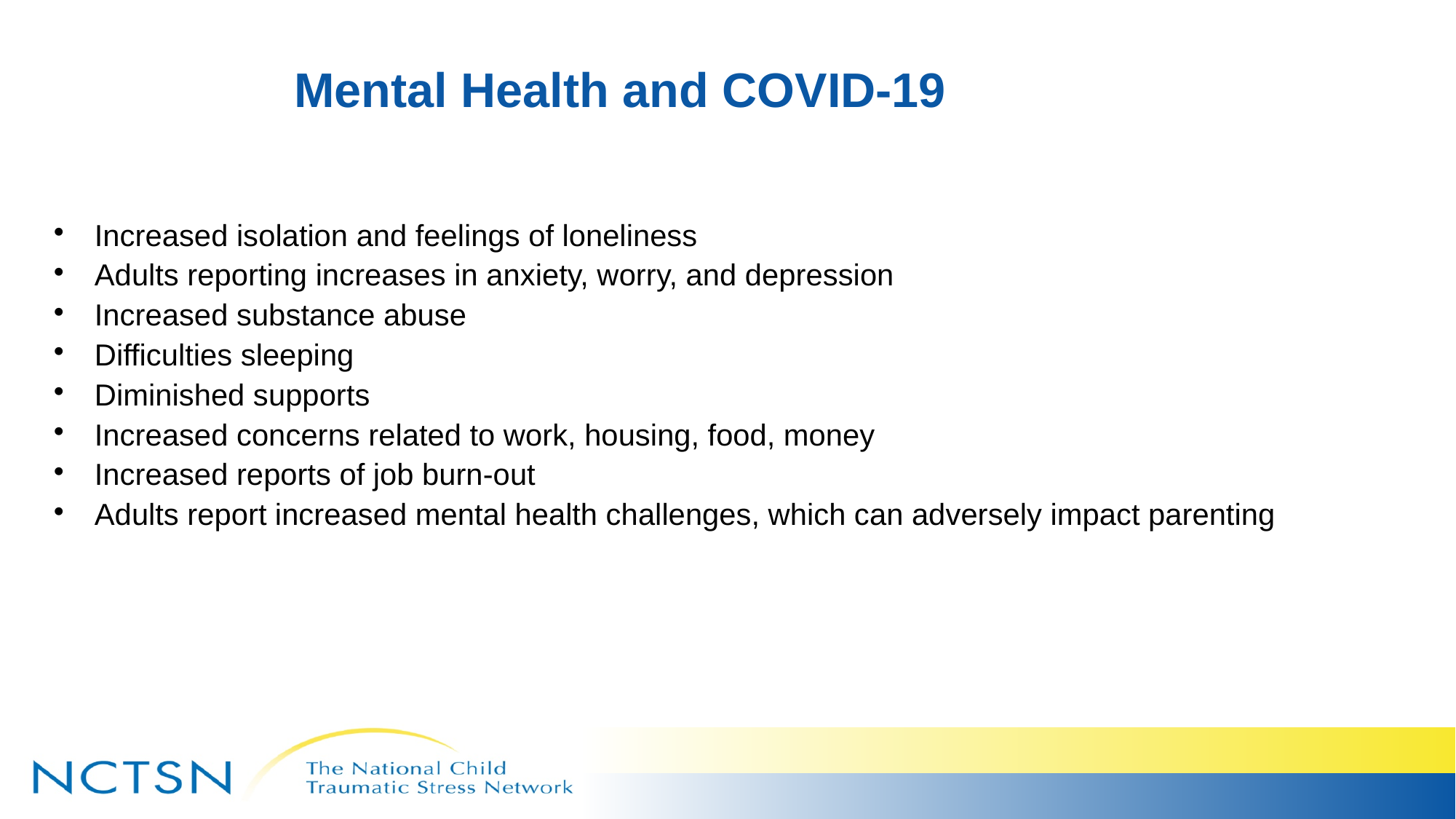

# Mental Health and COVID-19 COVID
Increased isolation and feelings of loneliness
Adults reporting increases in anxiety, worry, and depression
Increased substance abuse
Difficulties sleeping
Diminished supports
Increased concerns related to work, housing, food, money
Increased reports of job burn-out
Adults report increased mental health challenges, which can adversely impact parenting